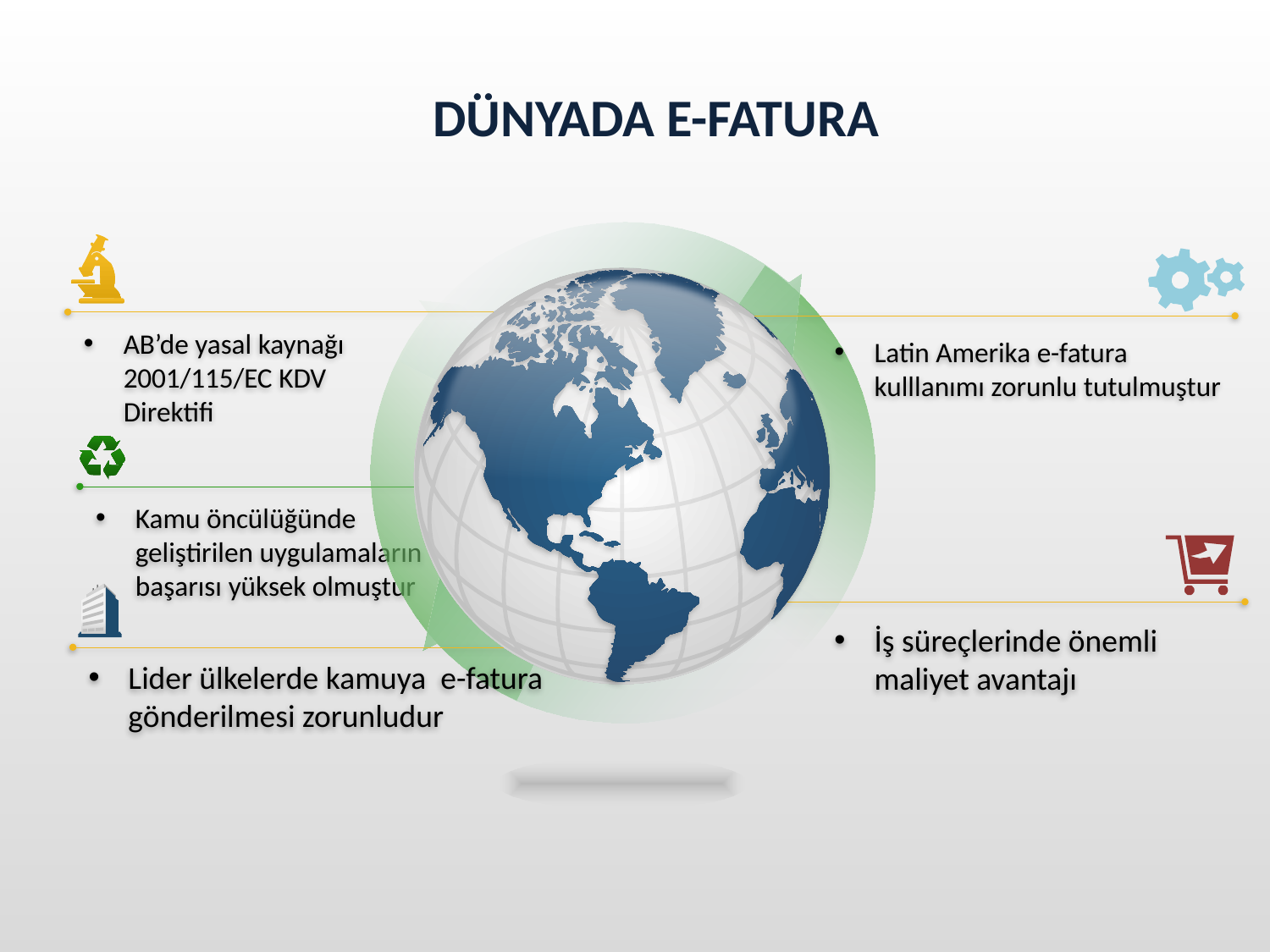

DÜNYADA E-FATURA

AB’de yasal kaynağı 2001/115/EC KDV Direktifi

Latin Amerika e-fatura  kulllanımı zorunlu tutulmuştur

Kamu öncülüğünde geliştirilen uygulamaların başarısı yüksek olmuştur

İş süreçlerinde önemli maliyet avantajı

Lider ülkelerde kamuya  e-fatura  gönderilmesi zorunludur